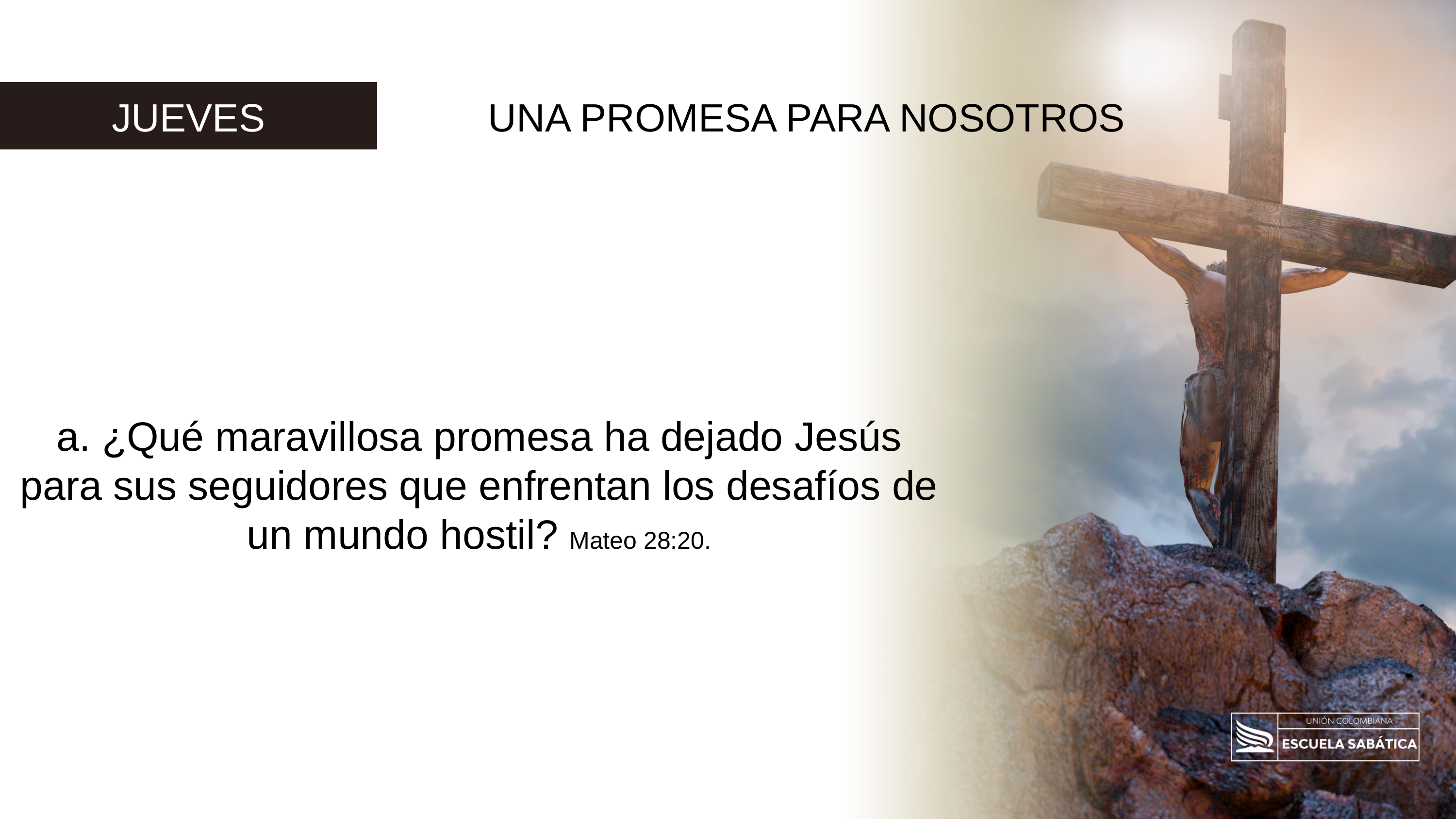

UNA PROMESA PARA NOSOTROS
JUEVES
a. ¿Qué maravillosa promesa ha dejado Jesús para sus seguidores que enfrentan los desafíos de un mundo hostil? Mateo 28:20.